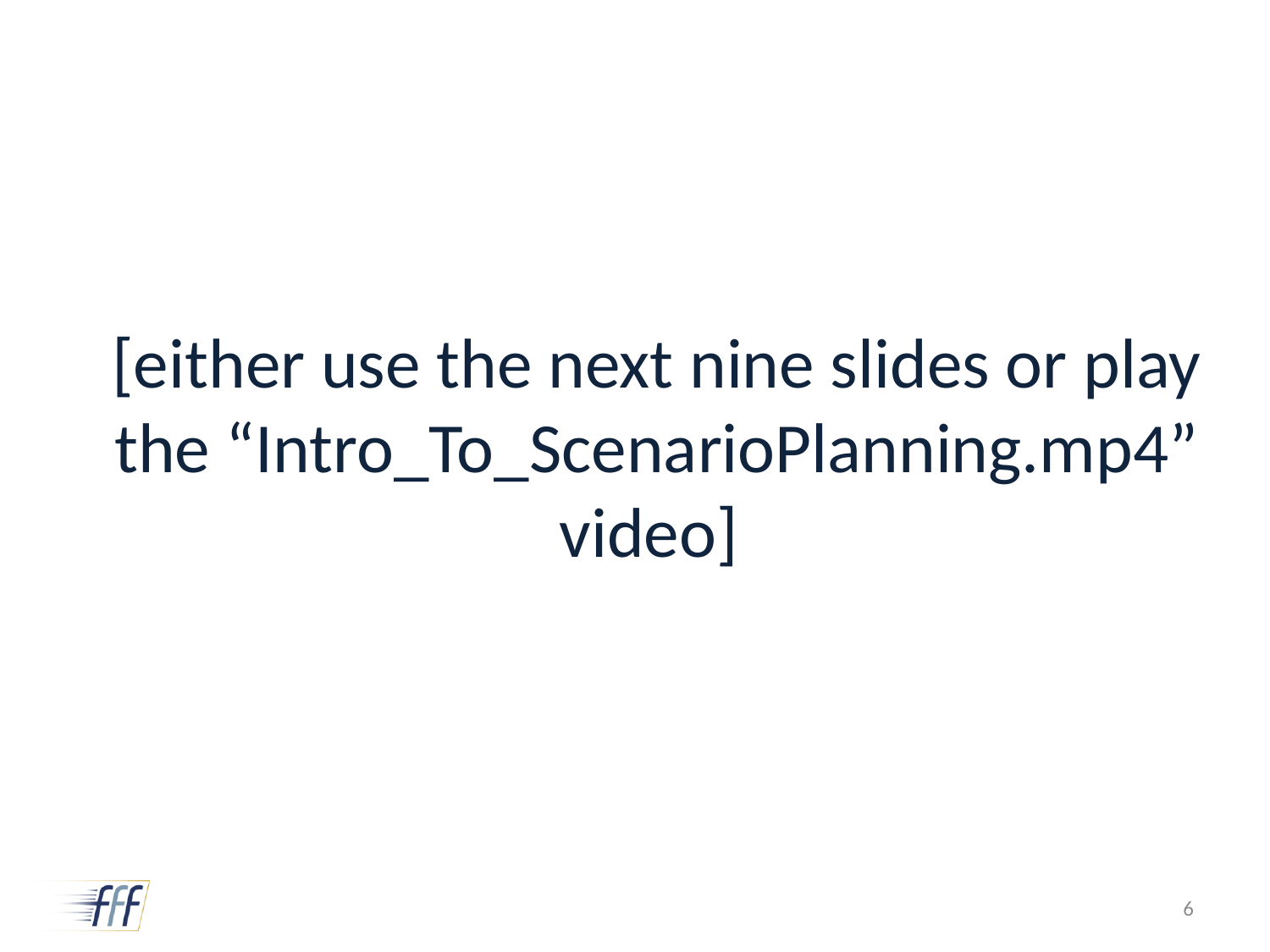

# [either use the next nine slides or play the “Intro_To_ScenarioPlanning.mp4” video]
6